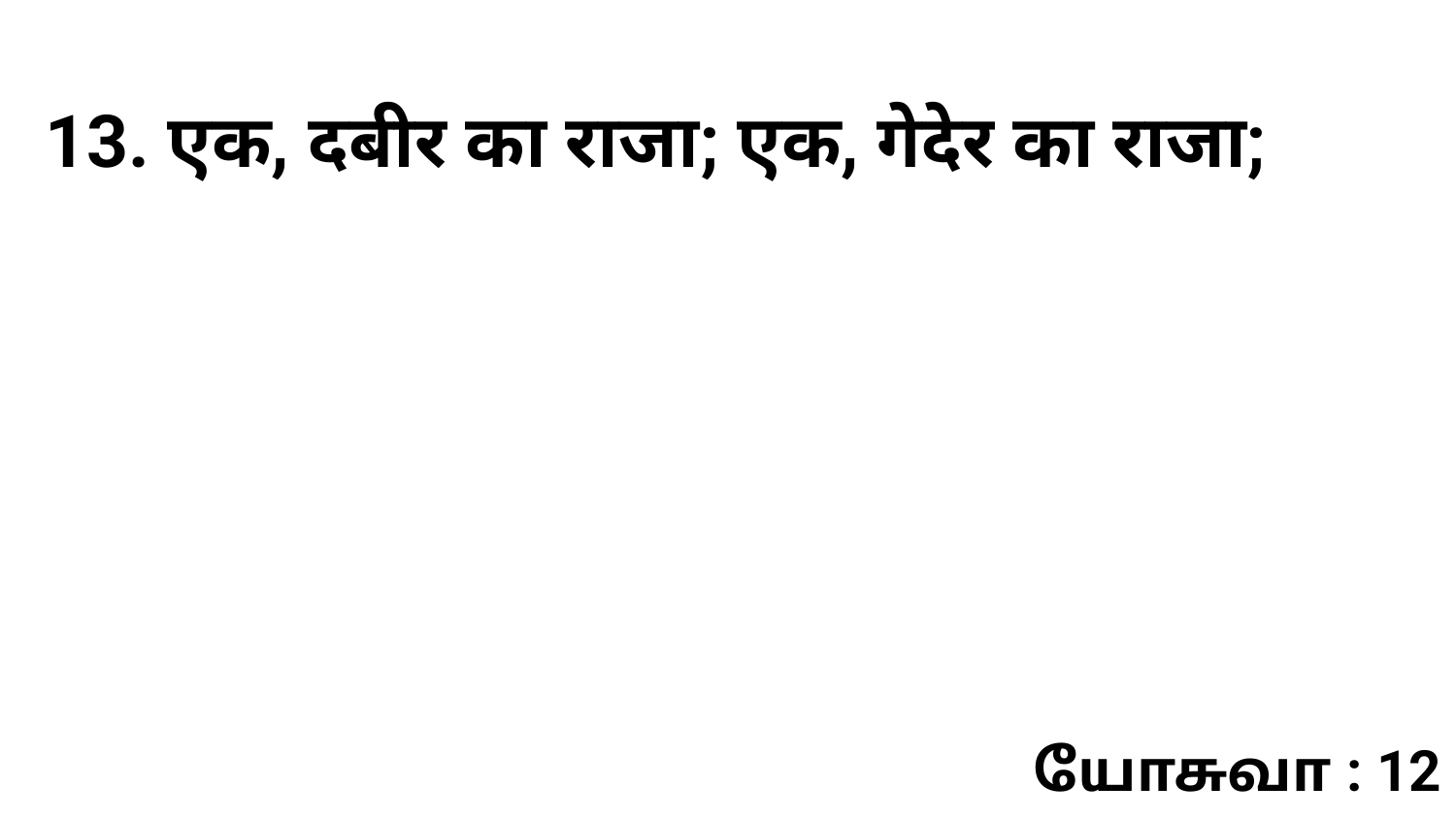

13. एक, दबीर का राजा; एक, गेदेर का राजा;
யோசுவா : 12